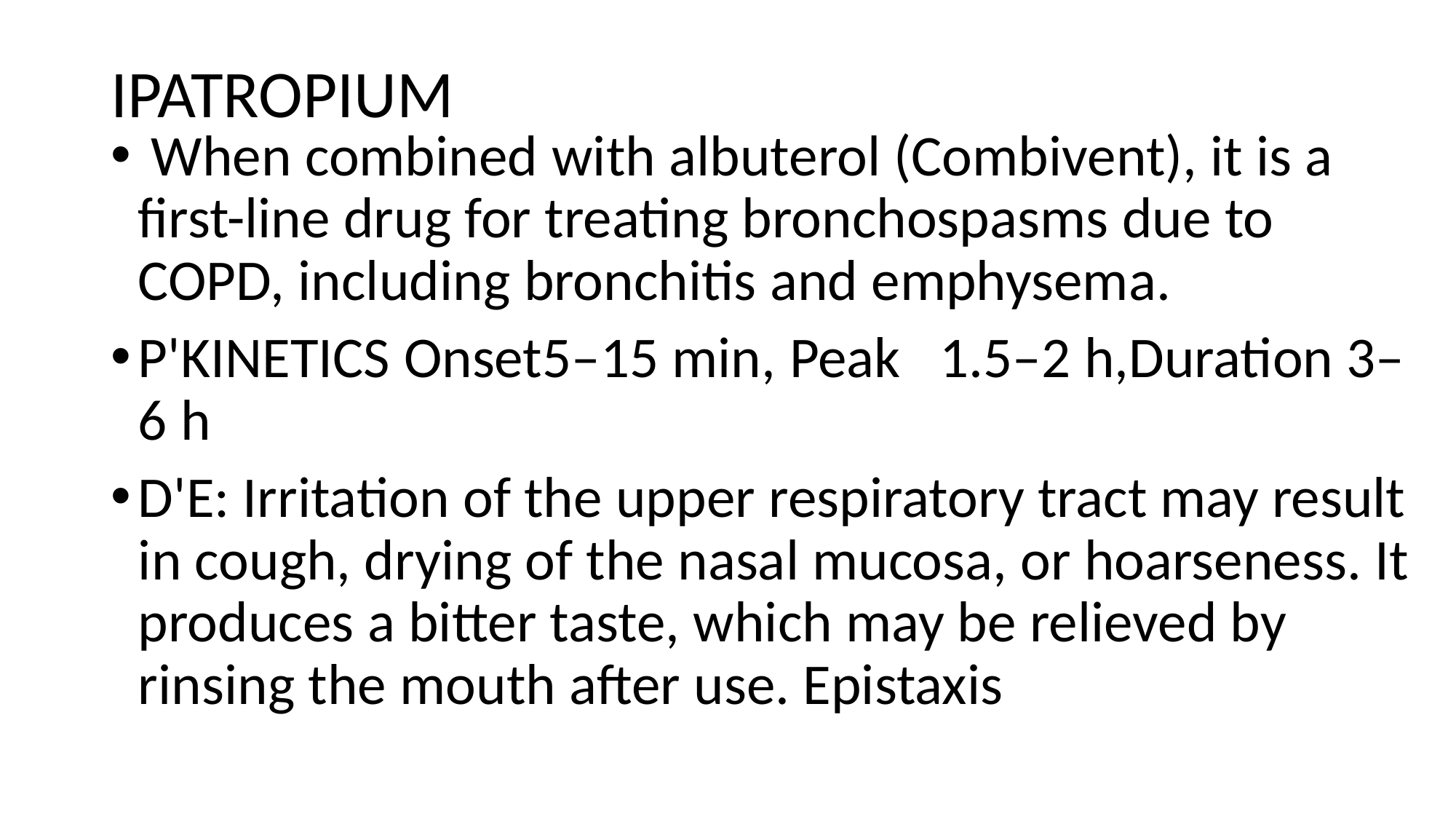

# IPATROPIUM
 When combined with albuterol (Combivent), it is a first-line drug for treating bronchospasms due to COPD, including bronchitis and emphysema.
P'KINETICS Onset5–15 min, Peak   1.5–2 h,Duration 3–6 h
D'E: Irritation of the upper respiratory tract may result in cough, drying of the nasal mucosa, or hoarseness. It produces a bitter taste, which may be relieved by rinsing the mouth after use. Epistaxis